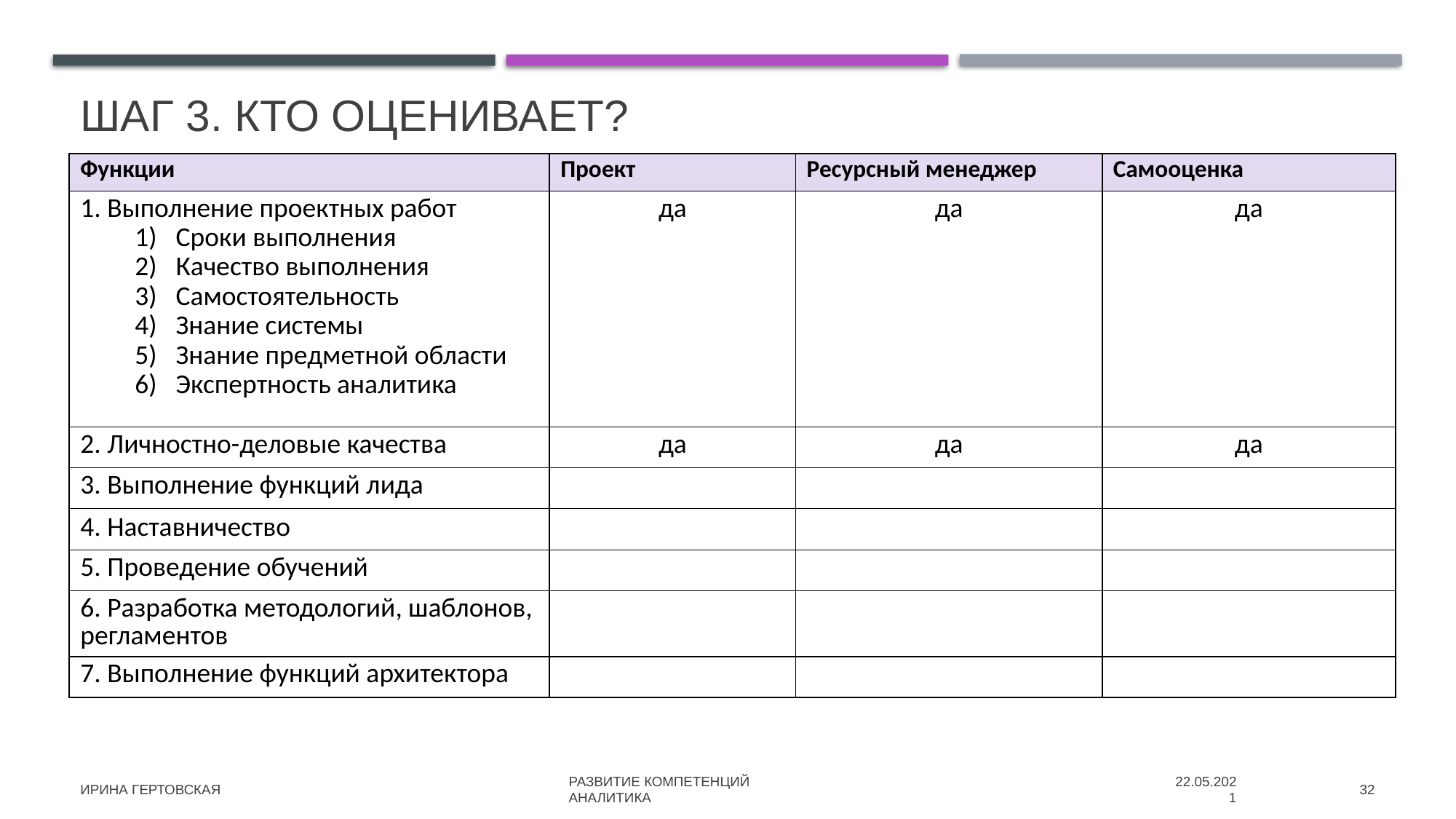

# ШАГ 3. Кто ОЦЕНивает?
| Функции | Проект | Ресурсный менеджер | Самооценка |
| --- | --- | --- | --- |
| 1. Выполнение проектных работ Сроки выполнения Качество выполнения Самостоятельность Знание системы Знание предметной области Экспертность аналитика | да | да | да |
| 2. Личностно-деловые качества | да | да | да |
| 3. Выполнение функций лида |  |  |  |
| 4. Наставничество |  |  |  |
| 5. Проведение обучений |  |  |  |
| 6. Разработка методологий, шаблонов, регламентов |  |  |  |
| 7. Выполнение функций архитектора |  |  |  |
Ирина Гертовская
РАЗВИТИЕ компетенций аналитика
22.05.2021
32